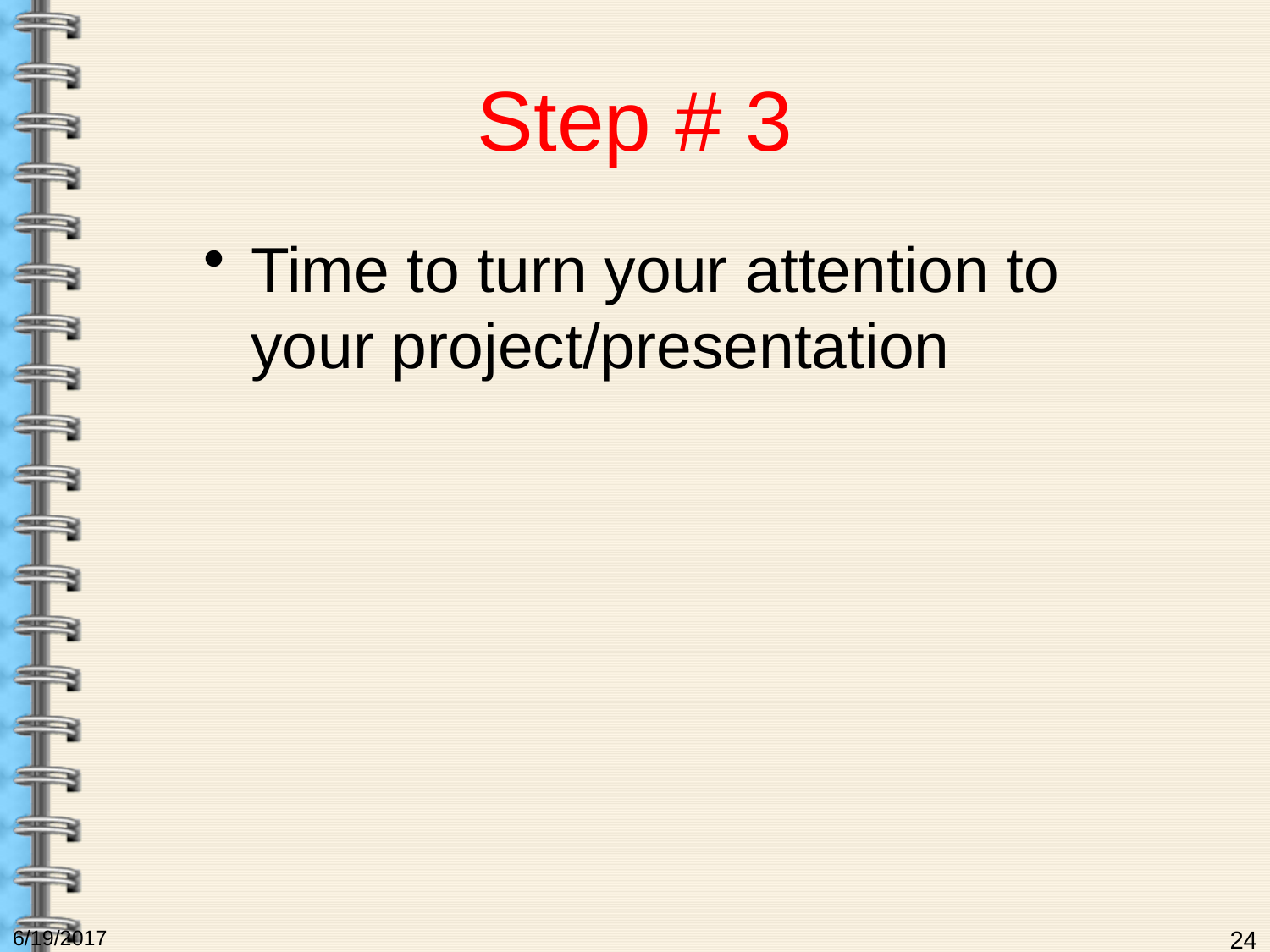

# Step # 3
Time to turn your attention to your project/presentation
6/19/2017
24